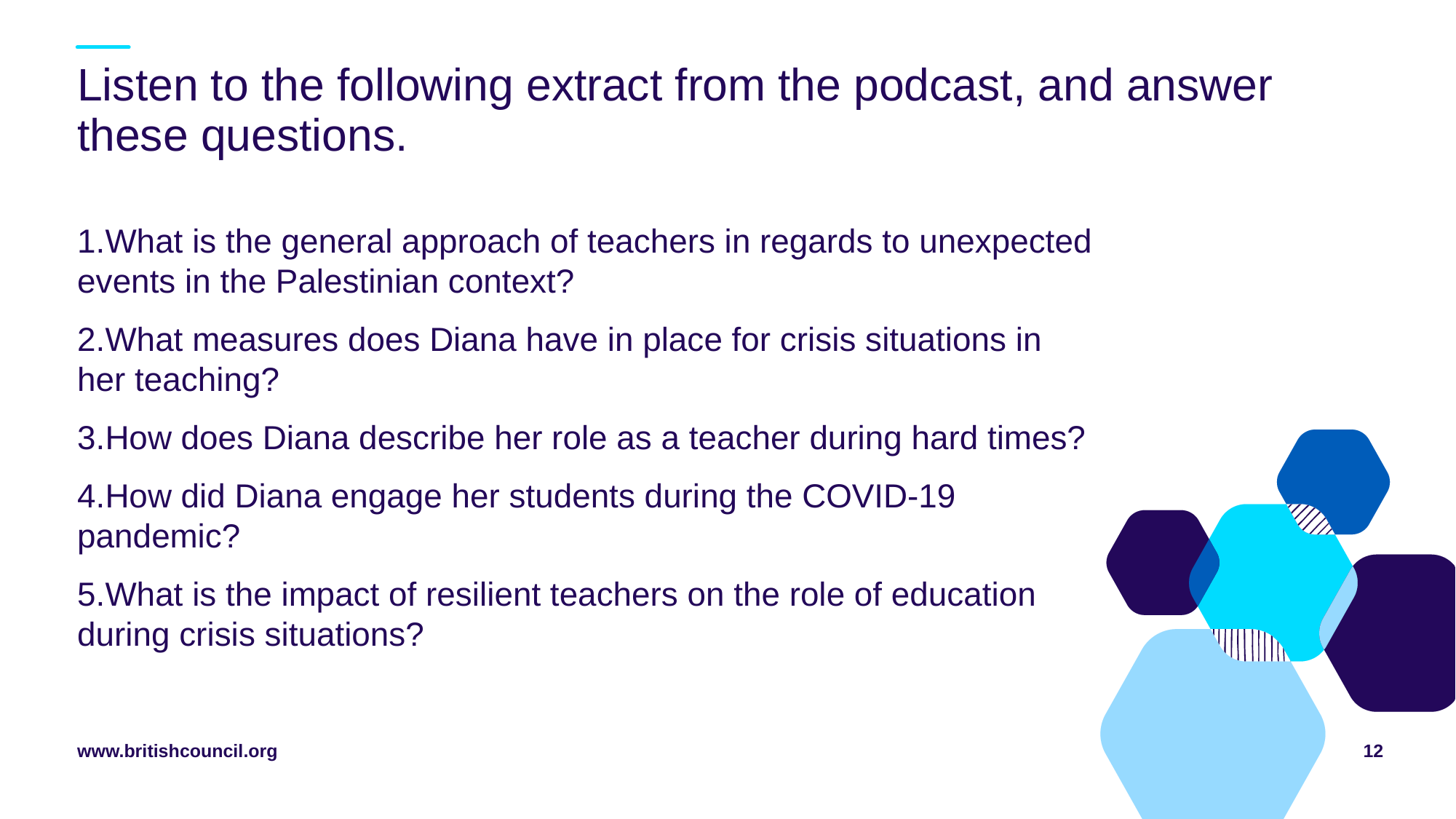

# Listen to the following extract from the podcast, and answer these questions.
What is the general approach of teachers in regards to unexpected events in the Palestinian context?
What measures does Diana have in place for crisis situations in her teaching?
How does Diana describe her role as a teacher during hard times?
How did Diana engage her students during the COVID-19 pandemic?
What is the impact of resilient teachers on the role of education during crisis situations?

12